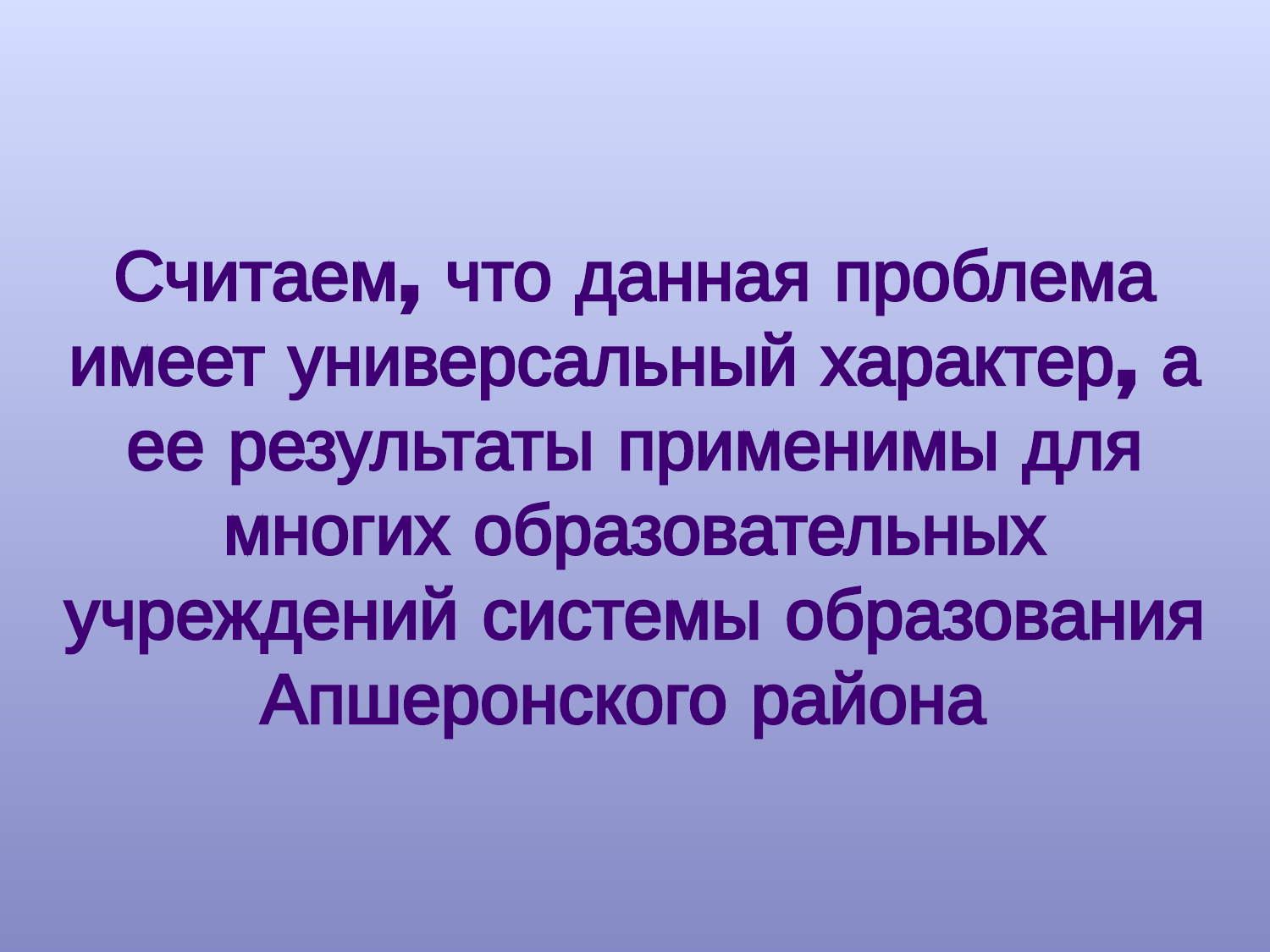

# Считаем, что данная проблема имеет универсальный характер, а ее результаты применимы для многих образовательных учреждений системы образования Апшеронского района